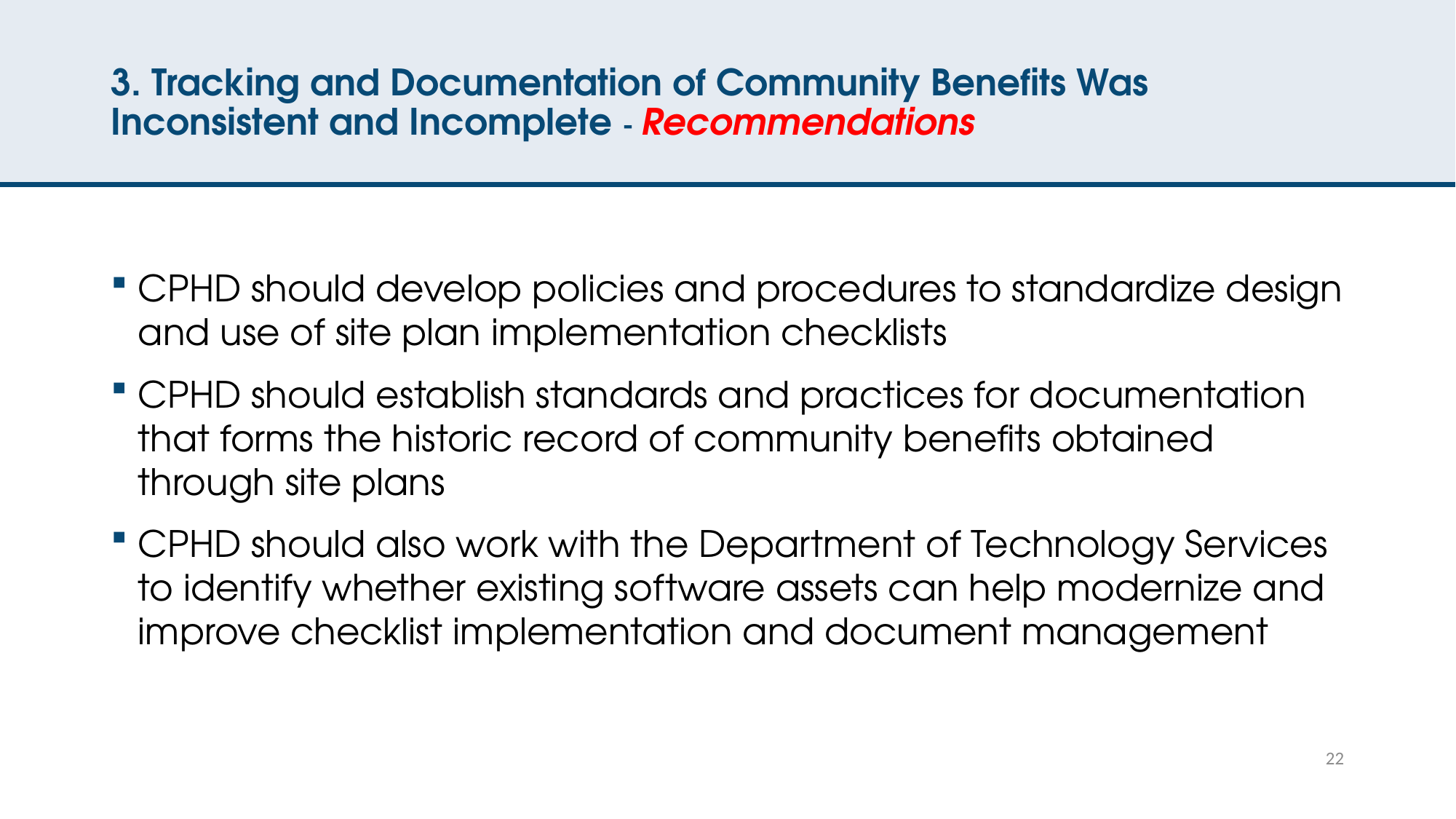

# 3. Tracking and Documentation of Community Benefits Was Inconsistent and Incomplete - Recommendations
CPHD should develop policies and procedures to standardize design and use of site plan implementation checklists
CPHD should establish standards and practices for documentation that forms the historic record of community benefits obtained through site plans
CPHD should also work with the Department of Technology Services to identify whether existing software assets can help modernize and improve checklist implementation and document management

22